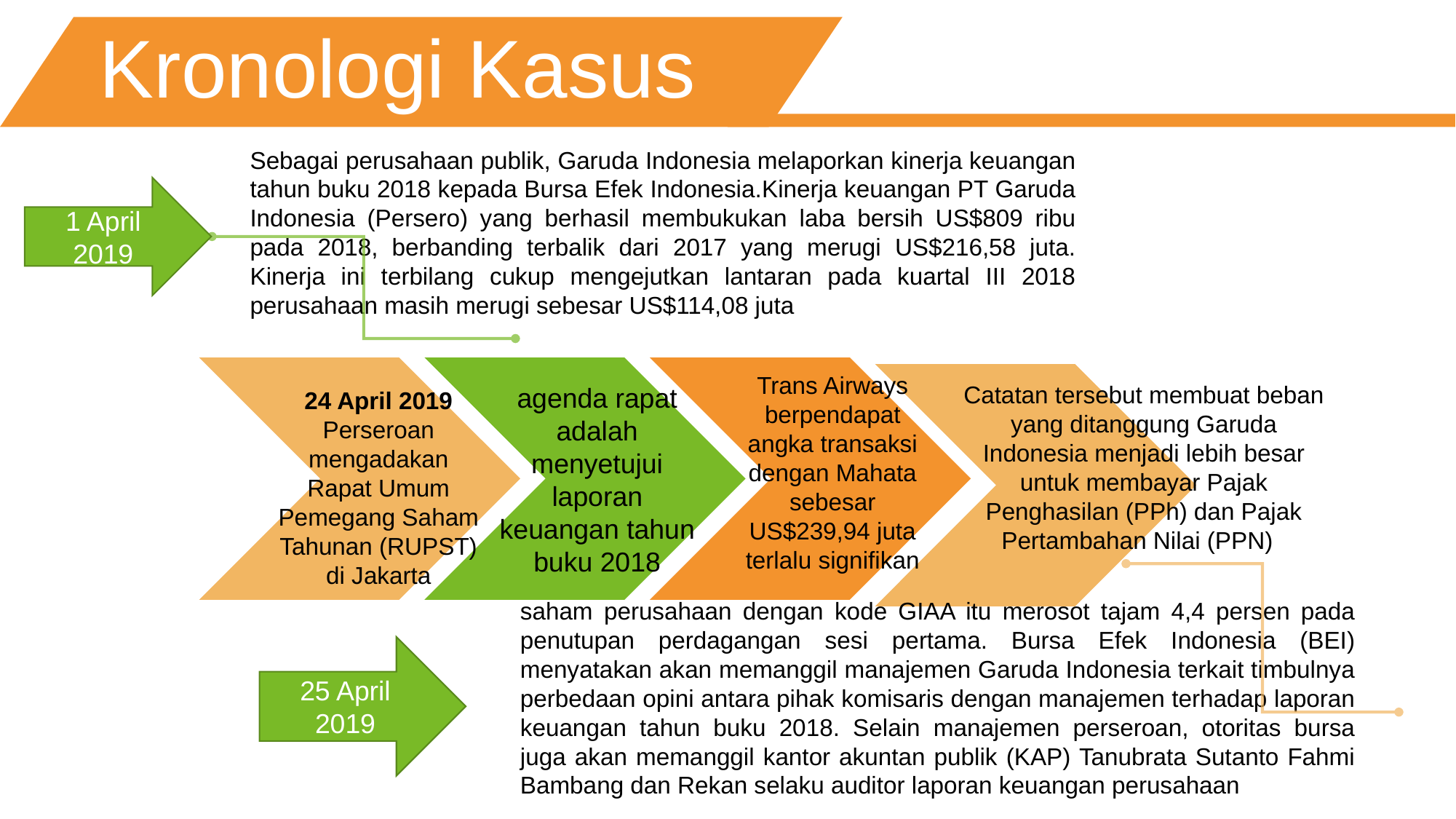

Kronologi Kasus
Sebagai perusahaan publik, Garuda Indonesia melaporkan kinerja keuangan tahun buku 2018 kepada Bursa Efek Indonesia.Kinerja keuangan PT Garuda Indonesia (Persero) yang berhasil membukukan laba bersih US$809 ribu pada 2018, berbanding terbalik dari 2017 yang merugi US$216,58 juta. Kinerja ini terbilang cukup mengejutkan lantaran pada kuartal III 2018 perusahaan masih merugi sebesar US$114,08 juta
1 April 2019

Trans Airways berpendapat angka transaksi dengan Mahata sebesar US$239,94 juta terlalu signifikan
Catatan tersebut membuat beban yang ditanggung Garuda Indonesia menjadi lebih besar untuk membayar Pajak Penghasilan (PPh) dan Pajak Pertambahan Nilai (PPN).
agenda rapat adalah menyetujui laporan keuangan tahun buku 2018
24 April 2019 Perseroan mengadakan Rapat Umum Pemegang Saham Tahunan (RUPST) di Jakarta
saham perusahaan dengan kode GIAA itu merosot tajam 4,4 persen pada penutupan perdagangan sesi pertama. Bursa Efek Indonesia (BEI) menyatakan akan memanggil manajemen Garuda Indonesia terkait timbulnya perbedaan opini antara pihak komisaris dengan manajemen terhadap laporan keuangan tahun buku 2018. Selain manajemen perseroan, otoritas bursa juga akan memanggil kantor akuntan publik (KAP) Tanubrata Sutanto Fahmi Bambang dan Rekan selaku auditor laporan keuangan perusahaan
25 April 2019